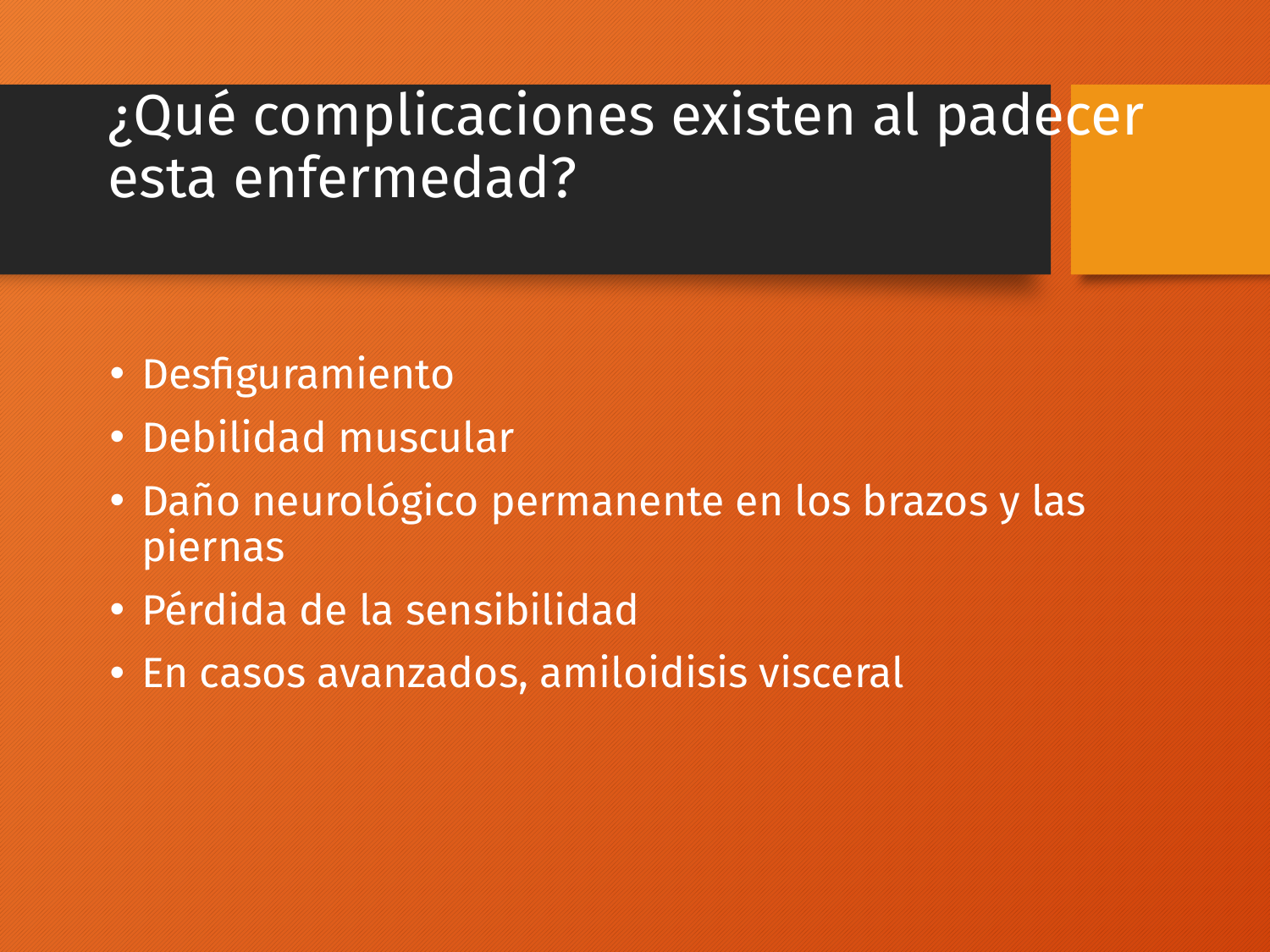

# ¿Qué complicaciones existen al padecer esta enfermedad?
Desfiguramiento
Debilidad muscular
Daño neurológico permanente en los brazos y las piernas
Pérdida de la sensibilidad
En casos avanzados, amiloidisis visceral